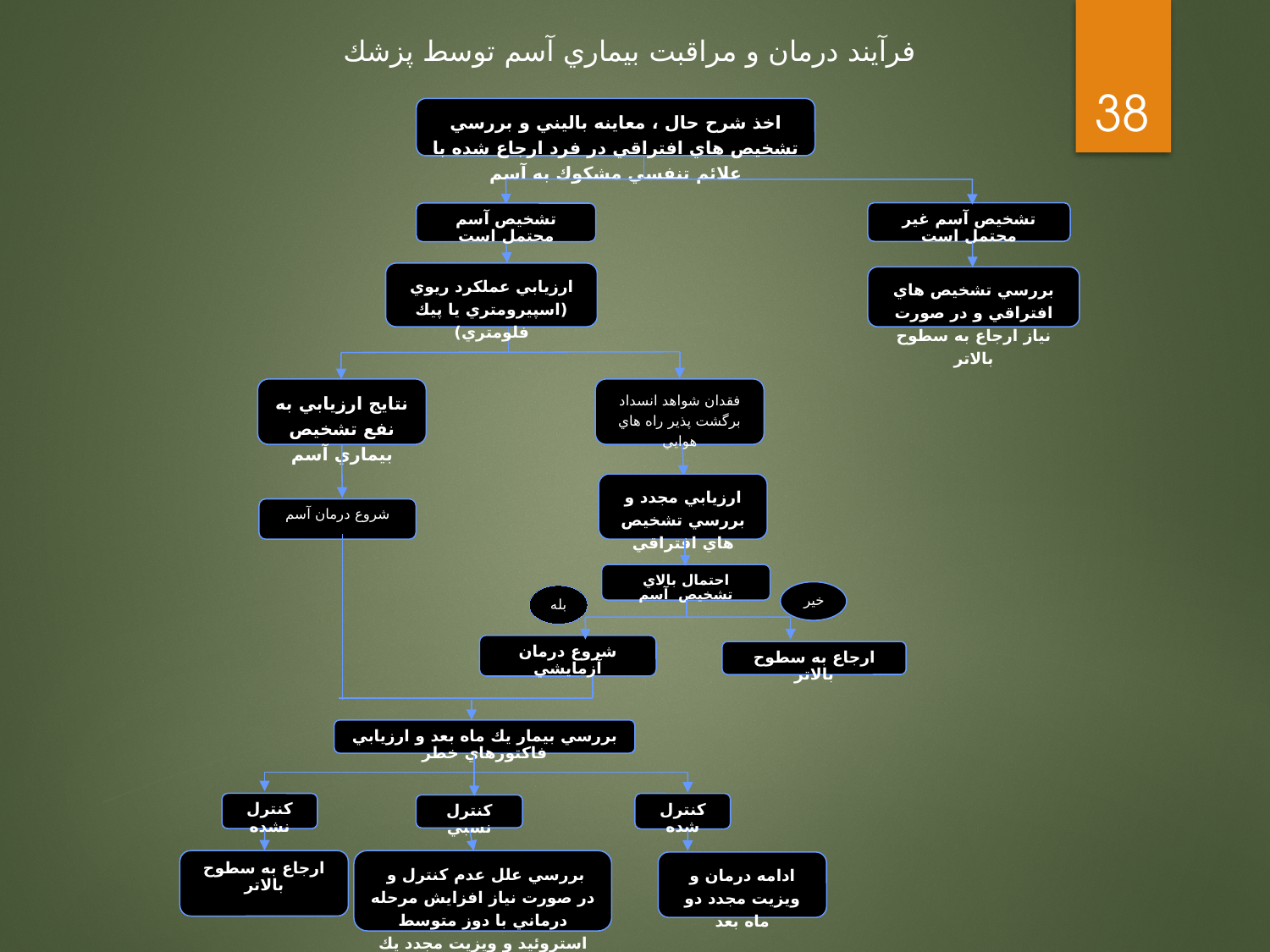

فرآيند درمان و مراقبت بيماري آسم توسط پزشك
38
اخذ شرح حال ، معاينه باليني و بررسي تشخيص هاي افتراقي در فرد ارجاع شده با علائم تنفسي مشكوك به آسم

تشخيص آسم غير محتمل است

تشخيص آسم محتمل است

ارزيابي عملكرد ريوي (اسپيرومتري يا پيك فلومتري)

بررسي تشخيص هاي افتراقي و در صورت نياز ارجاع به سطوح بالاتر
نتايج ارزيابي به نفع تشخيص بيماري آسم

فقدان شواهد انسداد برگشت پذير راه هاي هوايي

ارزيابي مجدد و بررسي تشخيص هاي افتراقي

شروع درمان آسم

احتمال بالاي تشخيص  آسم

خير
بله
شروع درمان آزمايشي

ارجاع به سطوح بالاتر

بررسي بيمار يك ماه بعد و ارزيابي فاكتورهاي خطر

كنترل نشده

كنترل شده

كنترل نسبي

ارجاع به سطوح بالاتر

بررسي علل عدم كنترل و  در صورت نياز افزايش مرحله درماني با دوز متوسط استروئيد و ويزيت مجدد يك ماه بعد

ادامه درمان و ويزيت مجدد دو ماه بعد